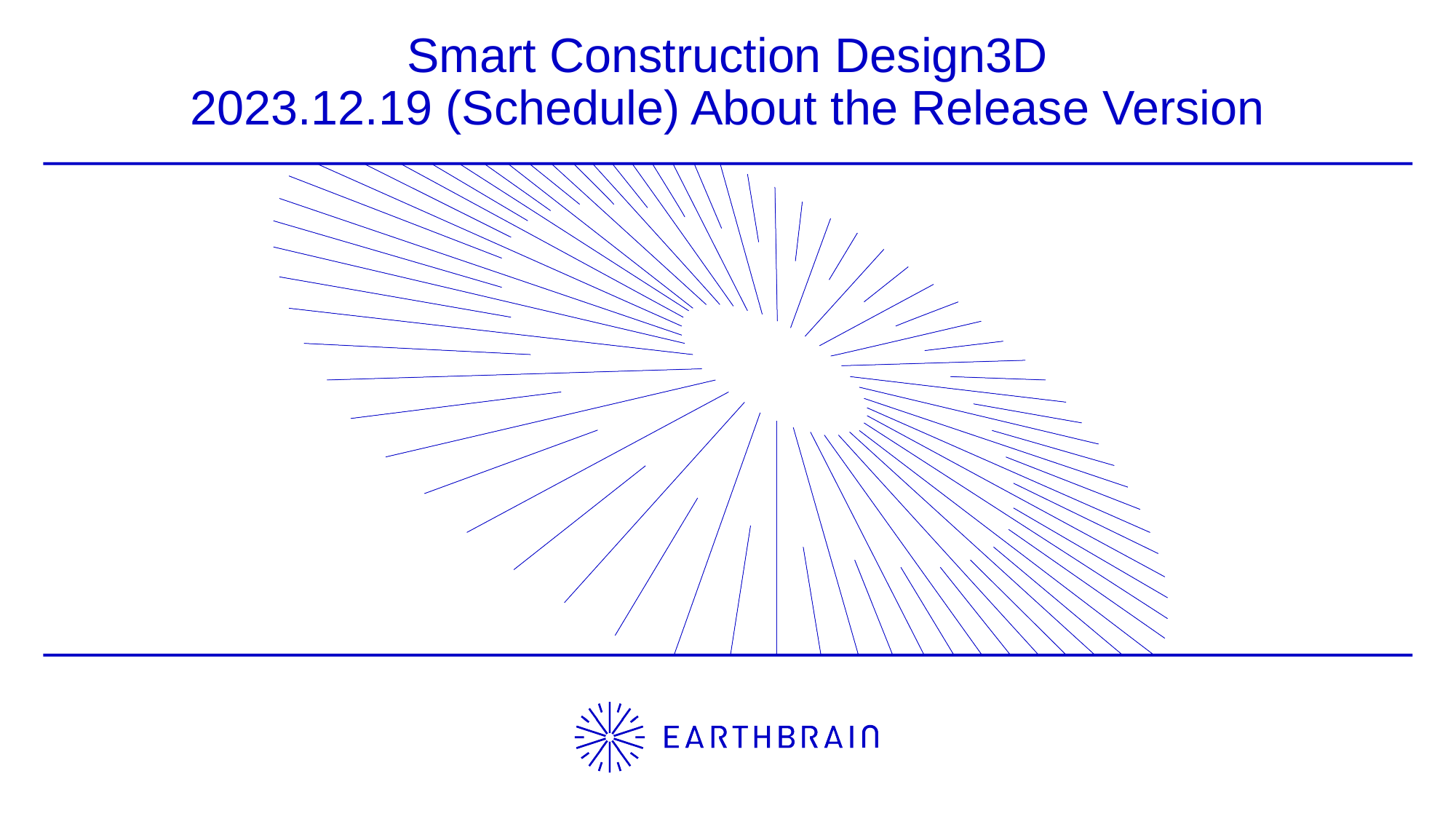

Smart Construction Design3D
2023.12.19 (Schedule) About the Release Version